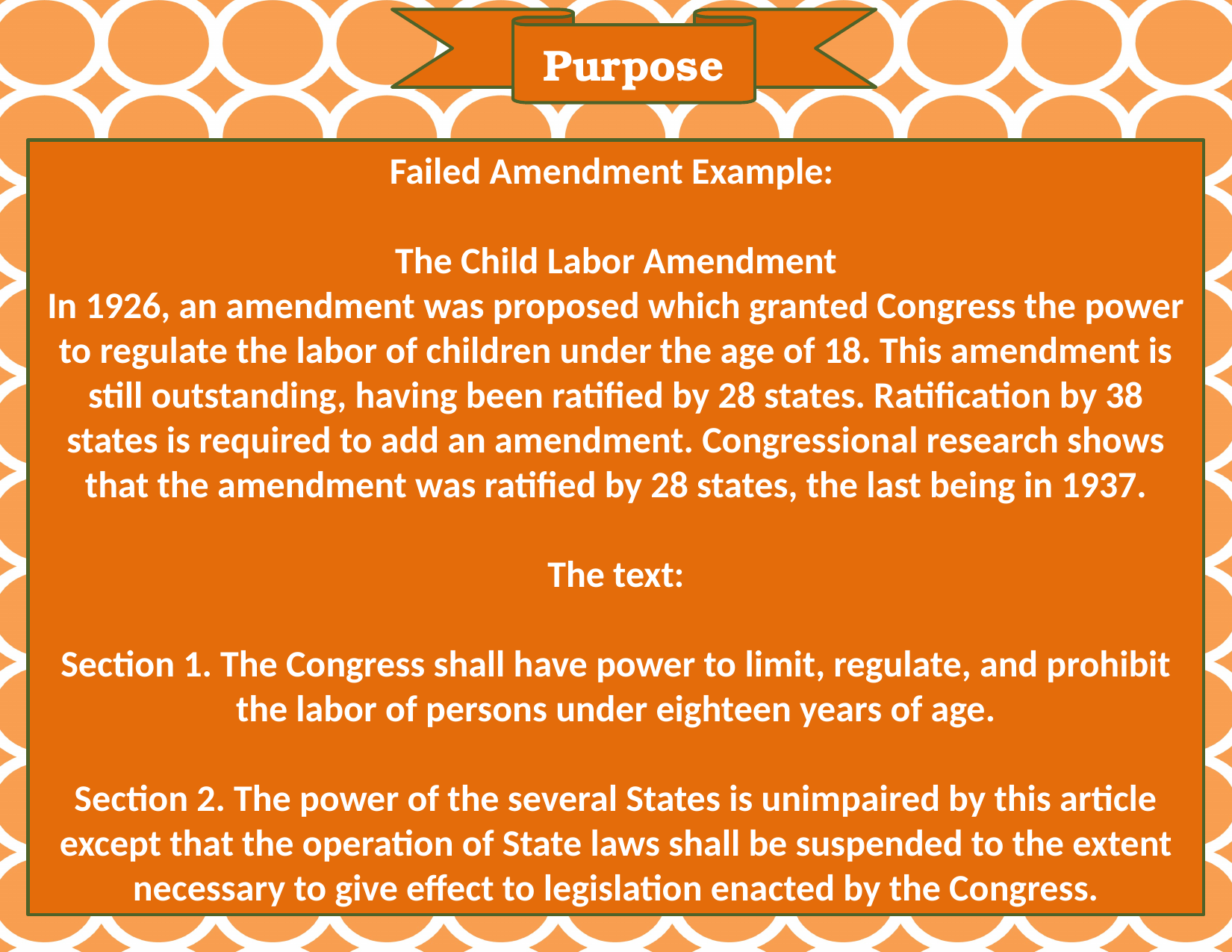

Purpose
Failed Amendment Example:

The Child Labor Amendment
In 1926, an amendment was proposed which granted Congress the power to regulate the labor of children under the age of 18. This amendment is still outstanding, having been ratified by 28 states. Ratification by 38 states is required to add an amendment. Congressional research shows that the amendment was ratified by 28 states, the last being in 1937.

The text:

Section 1. The Congress shall have power to limit, regulate, and prohibit the labor of persons under eighteen years of age.

Section 2. The power of the several States is unimpaired by this article except that the operation of State laws shall be suspended to the extent necessary to give effect to legislation enacted by the Congress.